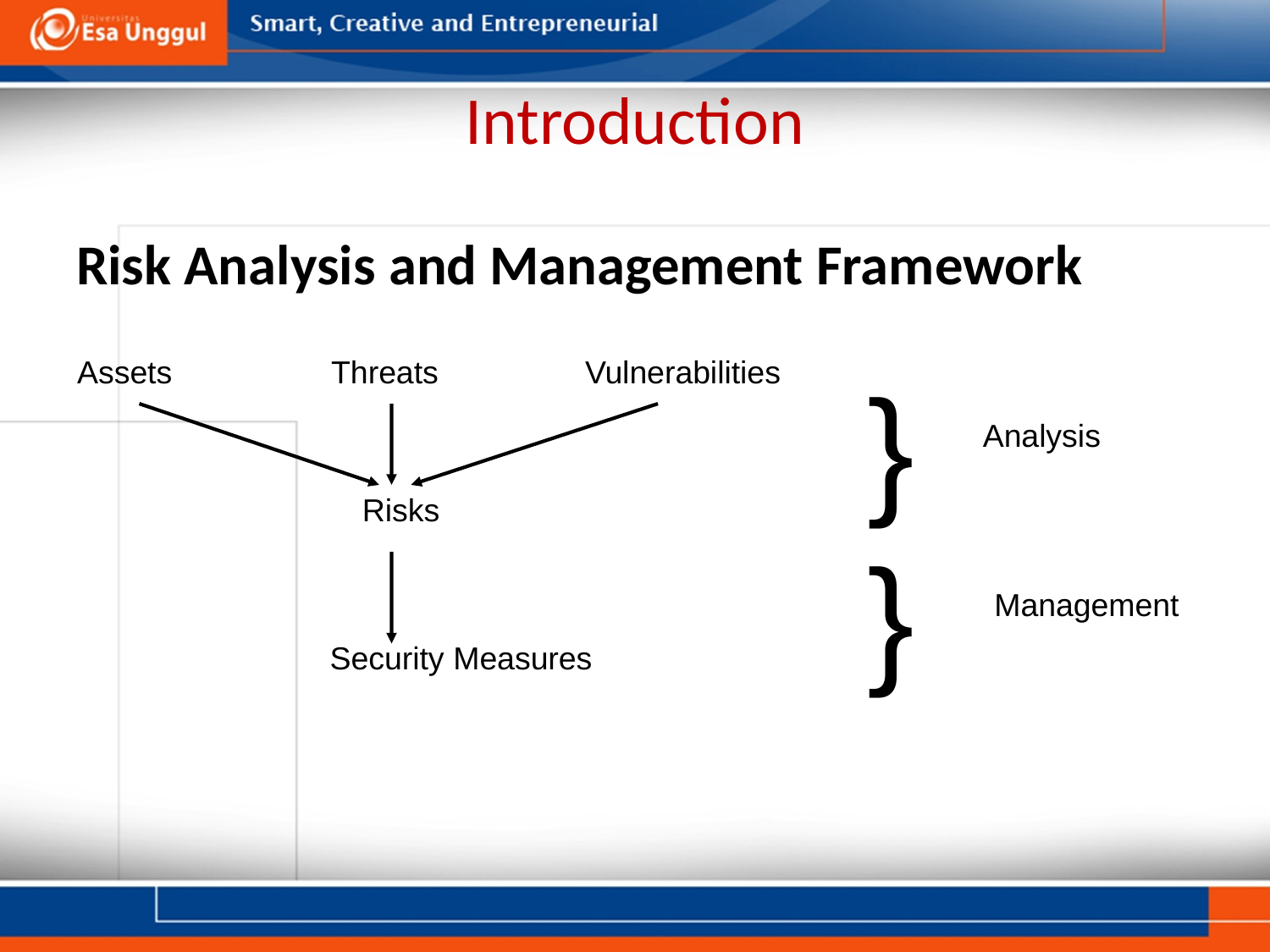

# Introduction
Risk Analysis and Management Framework
Assets		Threats		Vulnerabilities
}

Analysis
Risks
}

Management
Security Measures